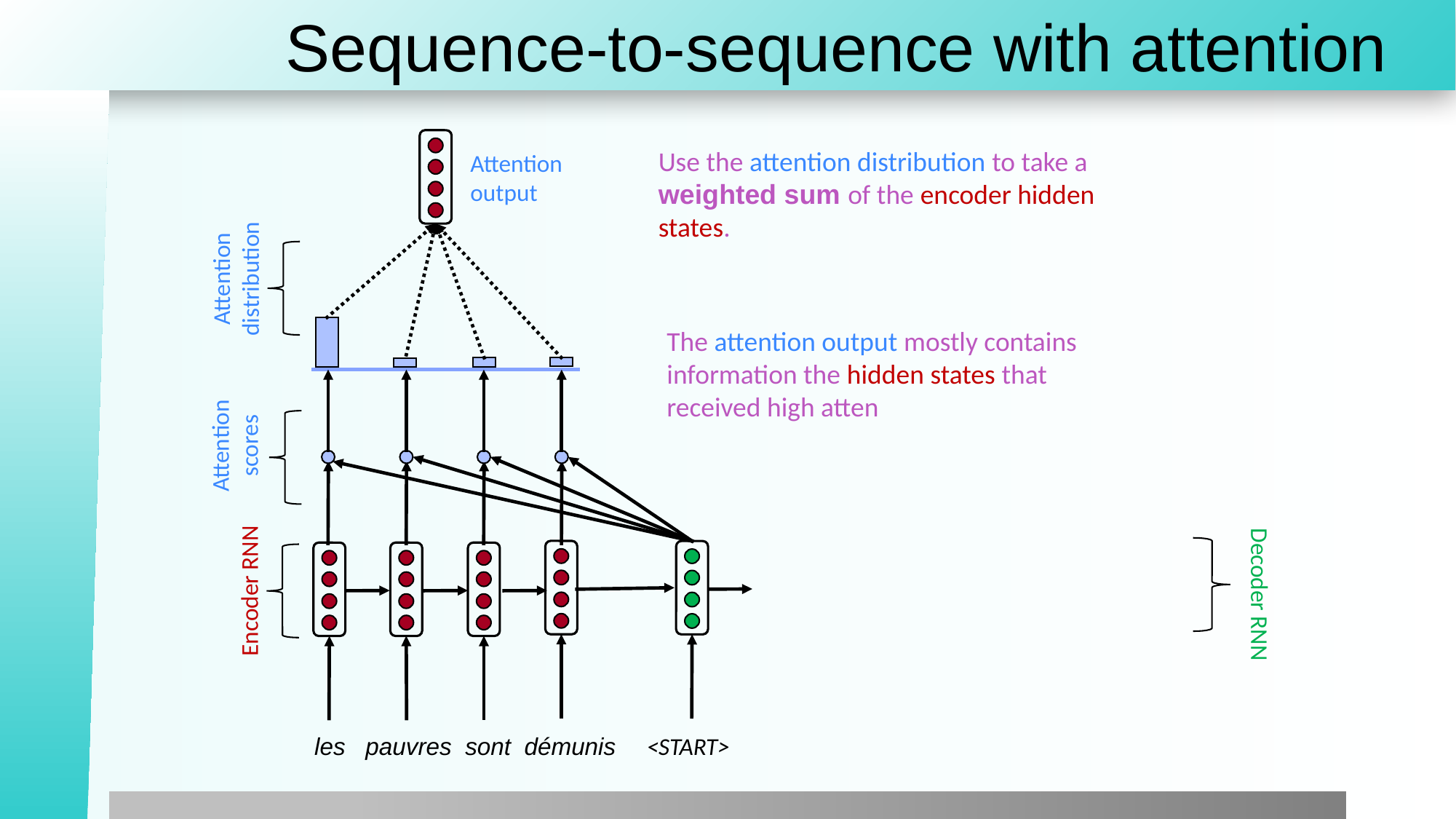

# Sequence-to-sequence with attention

Use the attention distribution to take a
weighted sum of the encoder hidden
states.
Attention
output

Attention
distribution

The attention output mostly contains
information the hidden states that
received high atten

Attention
scores

Encoder RNN
Decoder RNN
les   pauvres  sont  démunis
<START>